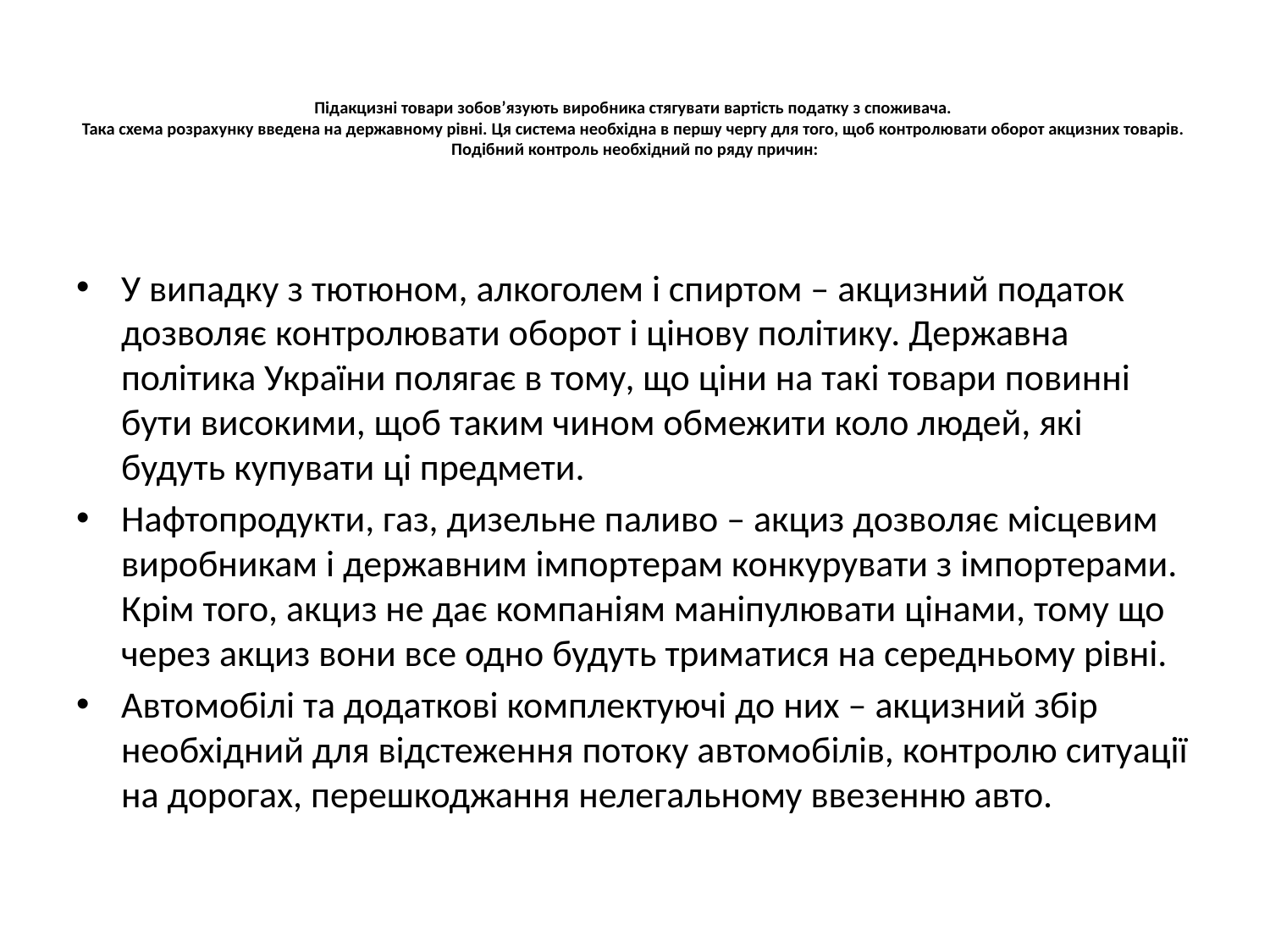

# Підакцизні товари зобов’язують виробника стягувати вартість податку з споживача. Така схема розрахунку введена на державному рівні. Ця система необхідна в першу чергу для того, щоб контролювати оборот акцизних товарів. Подібний контроль необхідний по ряду причин:
У випадку з тютюном, алкоголем і спиртом – акцизний податок дозволяє контролювати оборот і цінову політику. Державна політика України полягає в тому, що ціни на такі товари повинні бути високими, щоб таким чином обмежити коло людей, які будуть купувати ці предмети.
Нафтопродукти, газ, дизельне паливо – акциз дозволяє місцевим виробникам і державним імпортерам конкурувати з імпортерами. Крім того, акциз не дає компаніям маніпулювати цінами, тому що через акциз вони все одно будуть триматися на середньому рівні.
Автомобілі та додаткові комплектуючі до них – акцизний збір необхідний для відстеження потоку автомобілів, контролю ситуації на дорогах, перешкоджання нелегальному ввезенню авто.